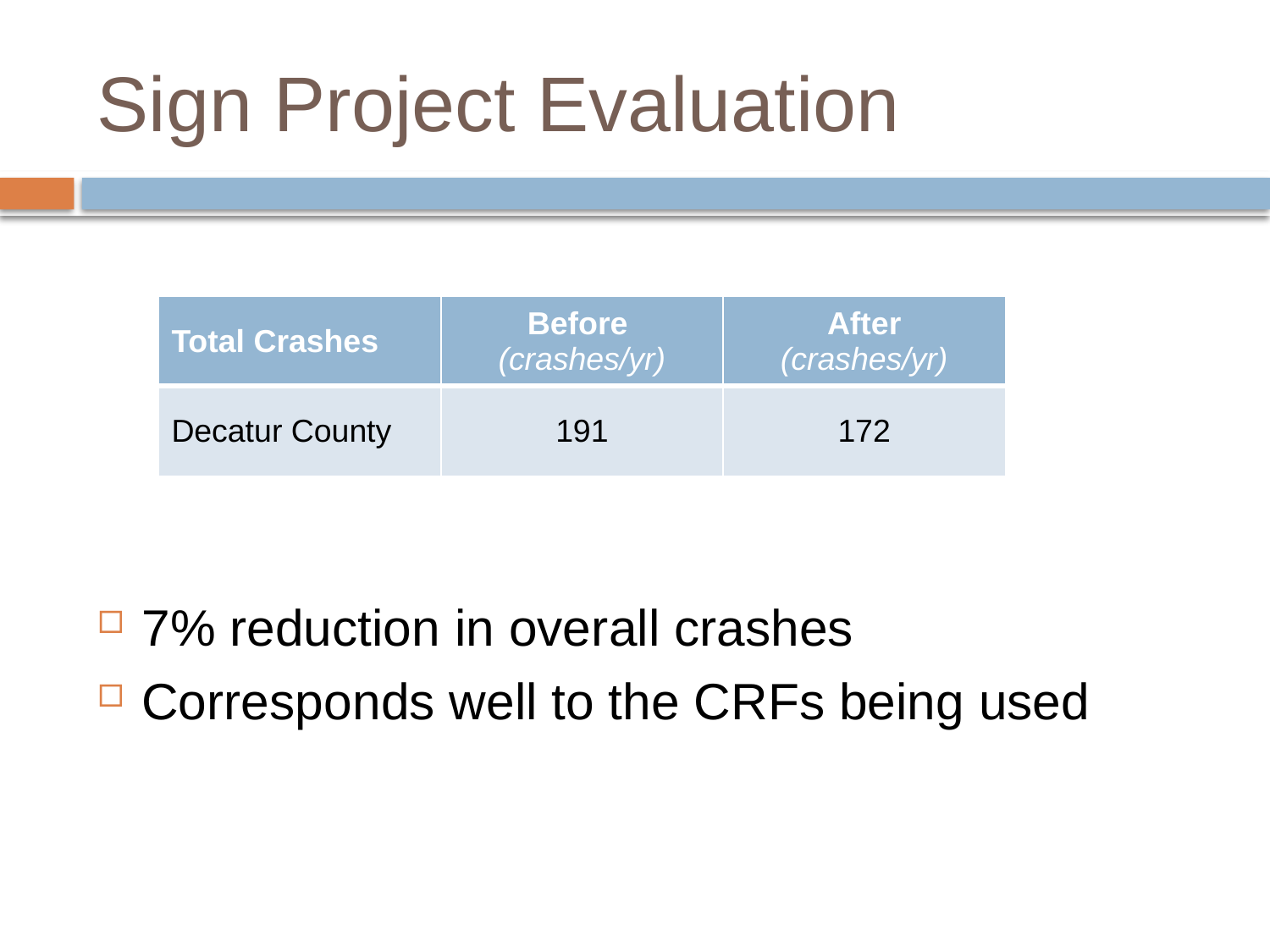

# Sign Project Evaluation

7% reduction in overall crashes
Corresponds well to the CRFs being used
| Total Crashes | Before (crashes/yr) | After (crashes/yr) |
| --- | --- | --- |
| Decatur County | 191 | 172 |